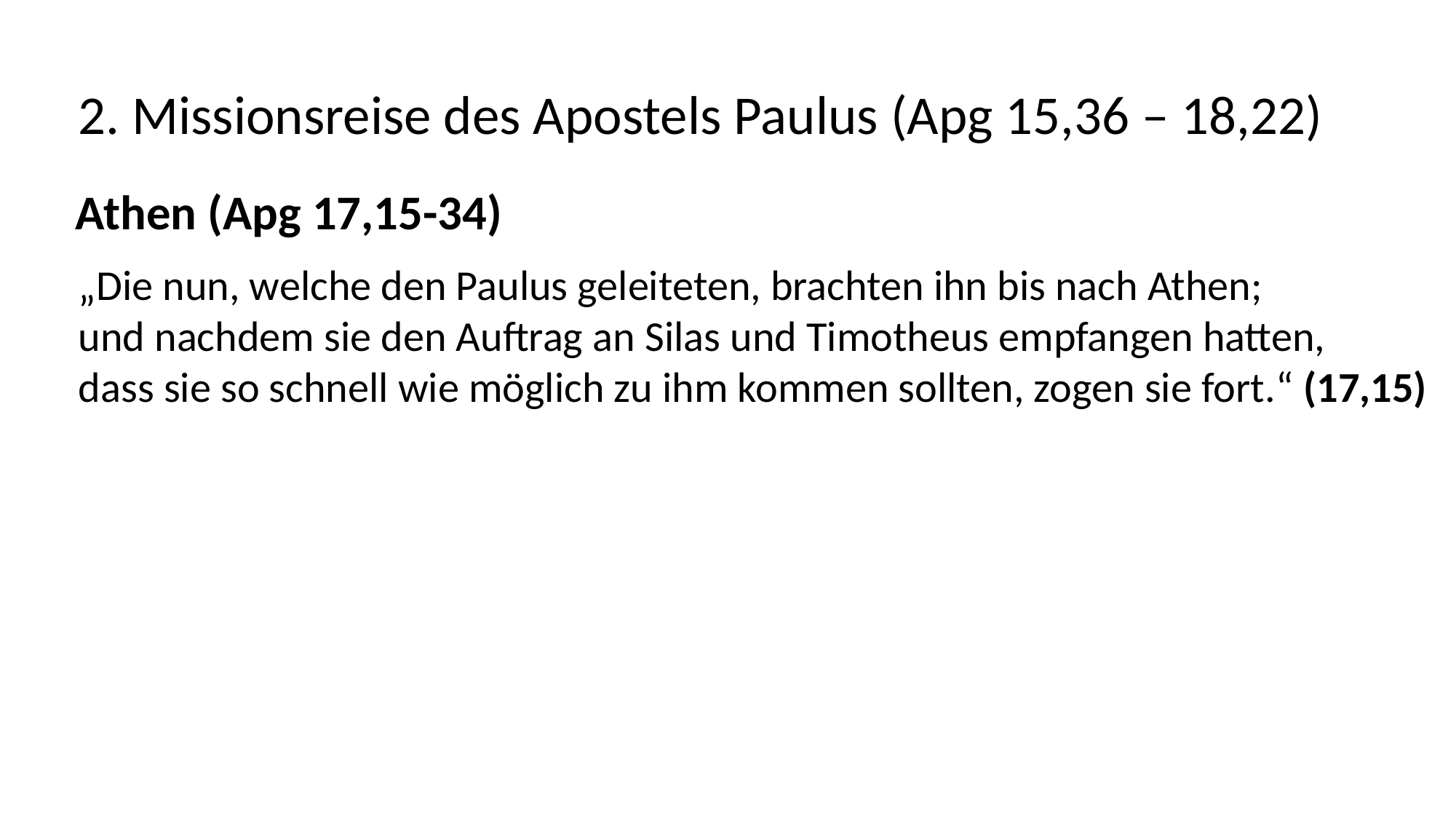

2. Missionsreise des Apostels Paulus (Apg 15,36 – 18,22)
Athen (Apg 17,15-34)
„Die nun, welche den Paulus geleiteten, brachten ihn bis nach Athen;
und nachdem sie den Auftrag an Silas und Timotheus empfangen hatten,
dass sie so schnell wie möglich zu ihm kommen sollten, zogen sie fort.“ (17,15)